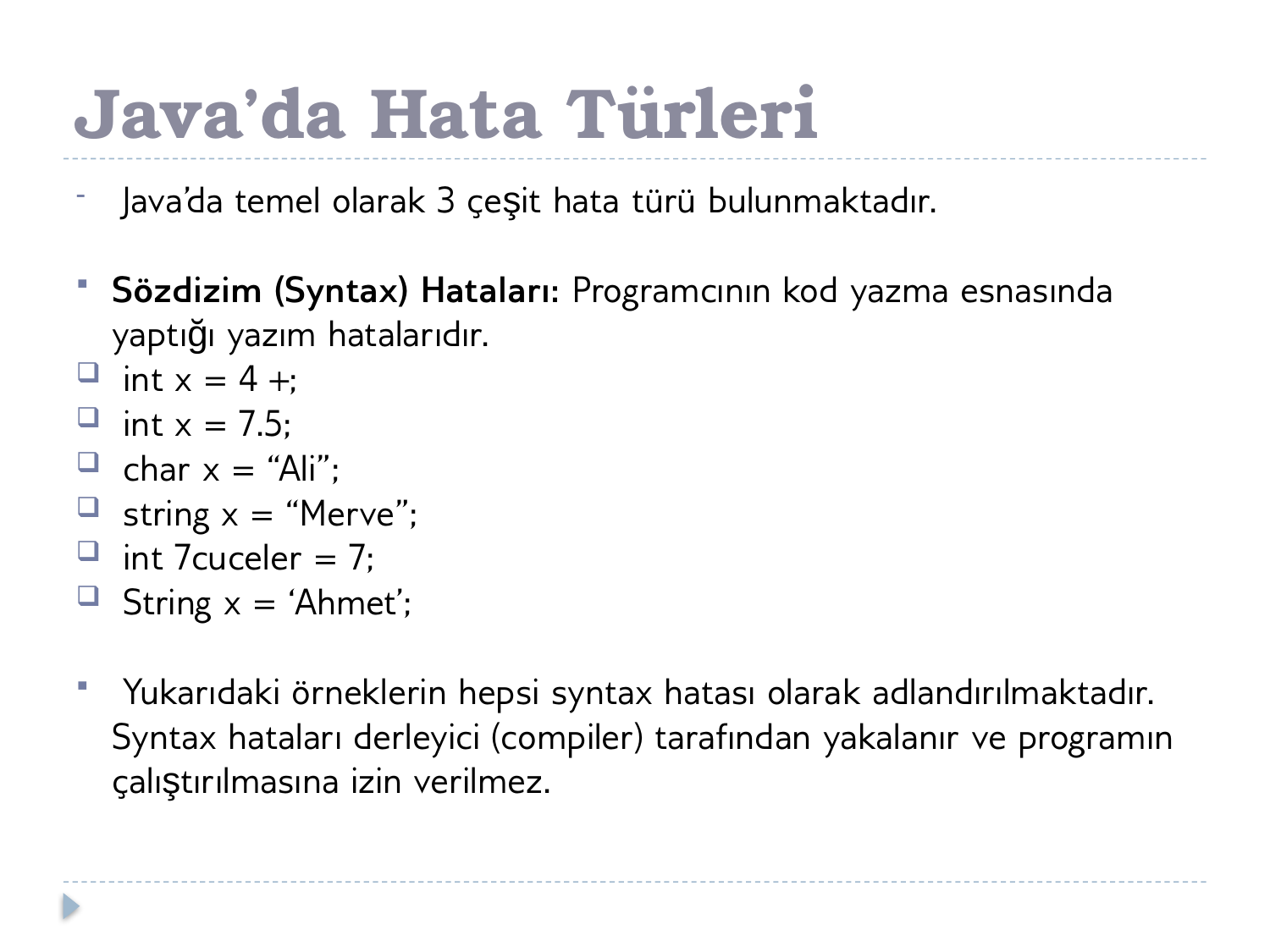

# Java’da Hata Türleri
 Java’da temel olarak 3 çeşit hata türü bulunmaktadır.

Sözdizim (Syntax) Hataları: Programcının kod yazma esnasında yaptığı yazım hatalarıdır.
 int x = 4 +;
 int x = 7.5;
 char x = “Ali”;
 string x = “Merve”;
 int 7cuceler = 7;
 String x = ‘Ahmet’;

 Yukarıdaki örneklerin hepsi syntax hatası olarak adlandırılmaktadır. Syntax hataları derleyici (compiler) tarafından yakalanır ve programın çalıştırılmasına izin verilmez.